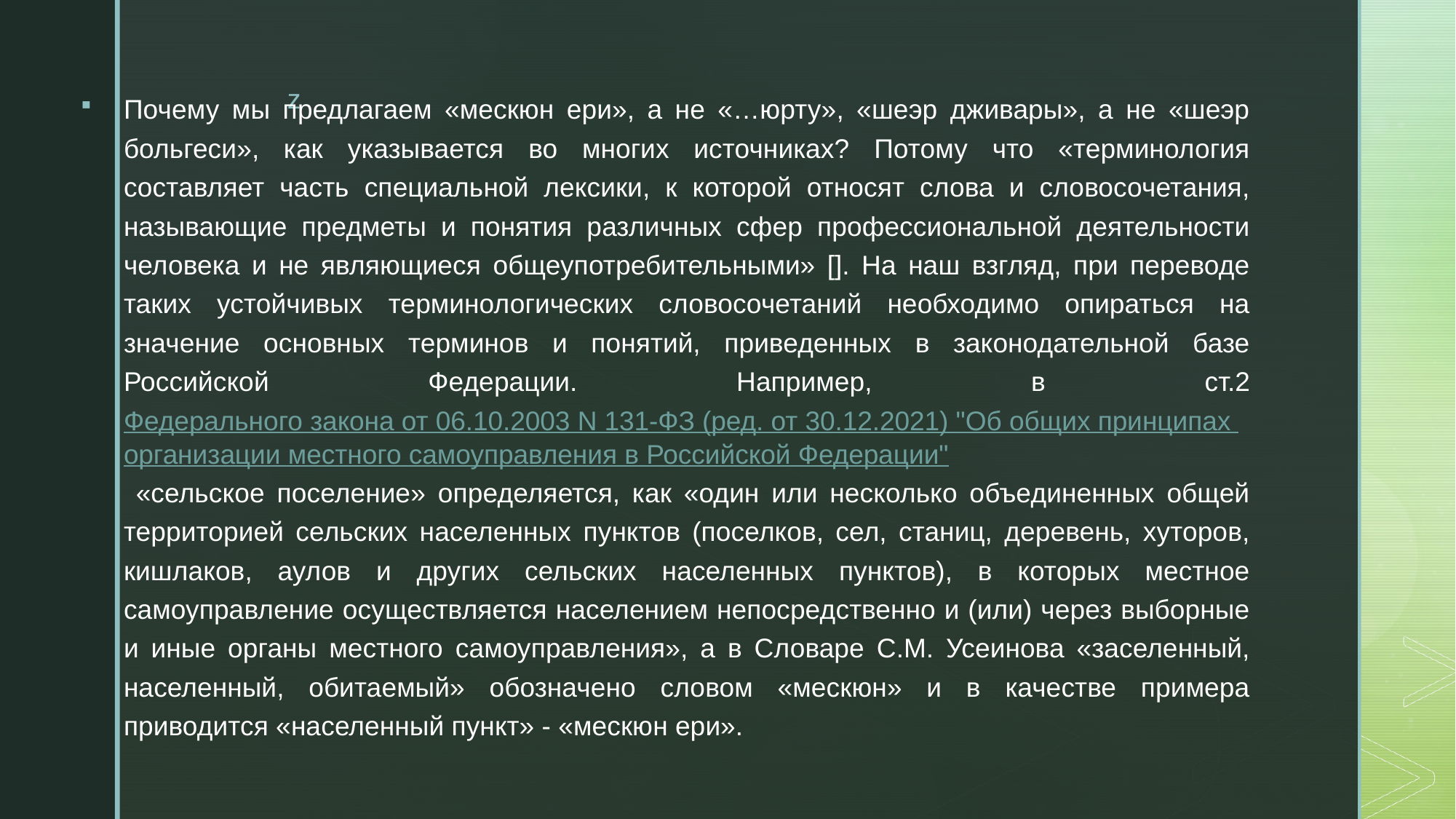

#
Почему мы предлагаем «мескюн ери», а не «…юрту», «шеэр дживары», а не «шеэр больгеси», как указывается во многих источниках? Потому что «терминология составляет часть специальной лексики, к которой относят слова и словосочетания, называющие предметы и понятия различных сфер профессиональной деятельности человека и не являющиеся общеупотребительными» []. На наш взгляд, при переводе таких устойчивых терминологических словосочетаний необходимо опираться на значение основных терминов и понятий, приведенных в законодательной базе Российской Федерации. Например, в ст.2 Федерального закона от 06.10.2003 N 131-ФЗ (ред. от 30.12.2021) "Об общих принципах организации местного самоуправления в Российской Федерации" «сельское поселение» определяется, как «один или несколько объединенных общей территорией сельских населенных пунктов (поселков, сел, станиц, деревень, хуторов, кишлаков, аулов и других сельских населенных пунктов), в которых местное самоуправление осуществляется населением непосредственно и (или) через выборные и иные органы местного самоуправления», а в Словаре С.М. Усеинова «заселенный, населенный, обитаемый» обозначено словом «мескюн» и в качестве примера приводится «населенный пункт» - «мескюн ери».